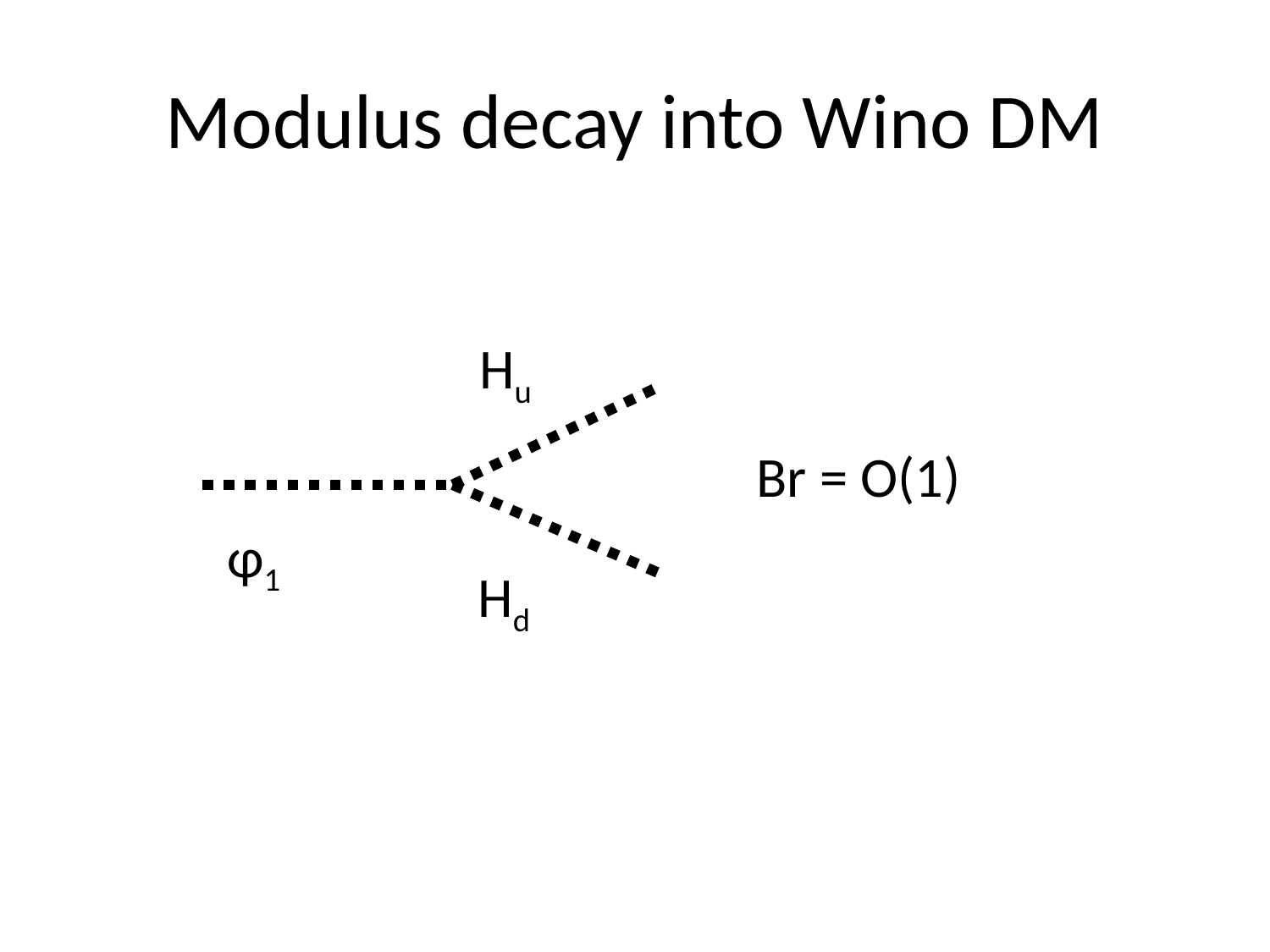

# Modulus decay into Wino DM
Hu
Br = O(1)
φ1
Hd